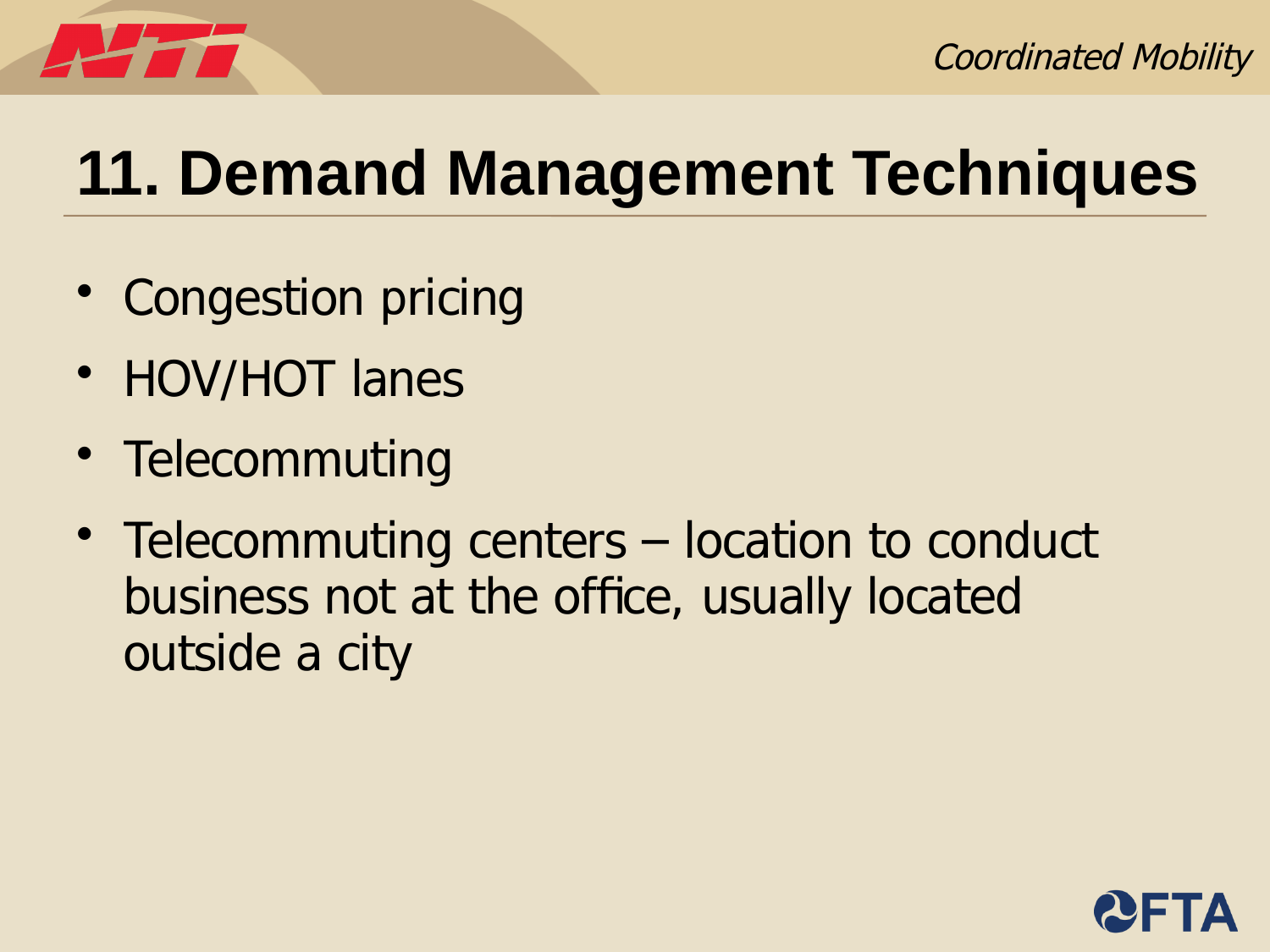

# 11. Demand Management Techniques
Congestion pricing
HOV/HOT lanes
Telecommuting
Telecommuting centers – location to conduct business not at the office, usually located outside a city